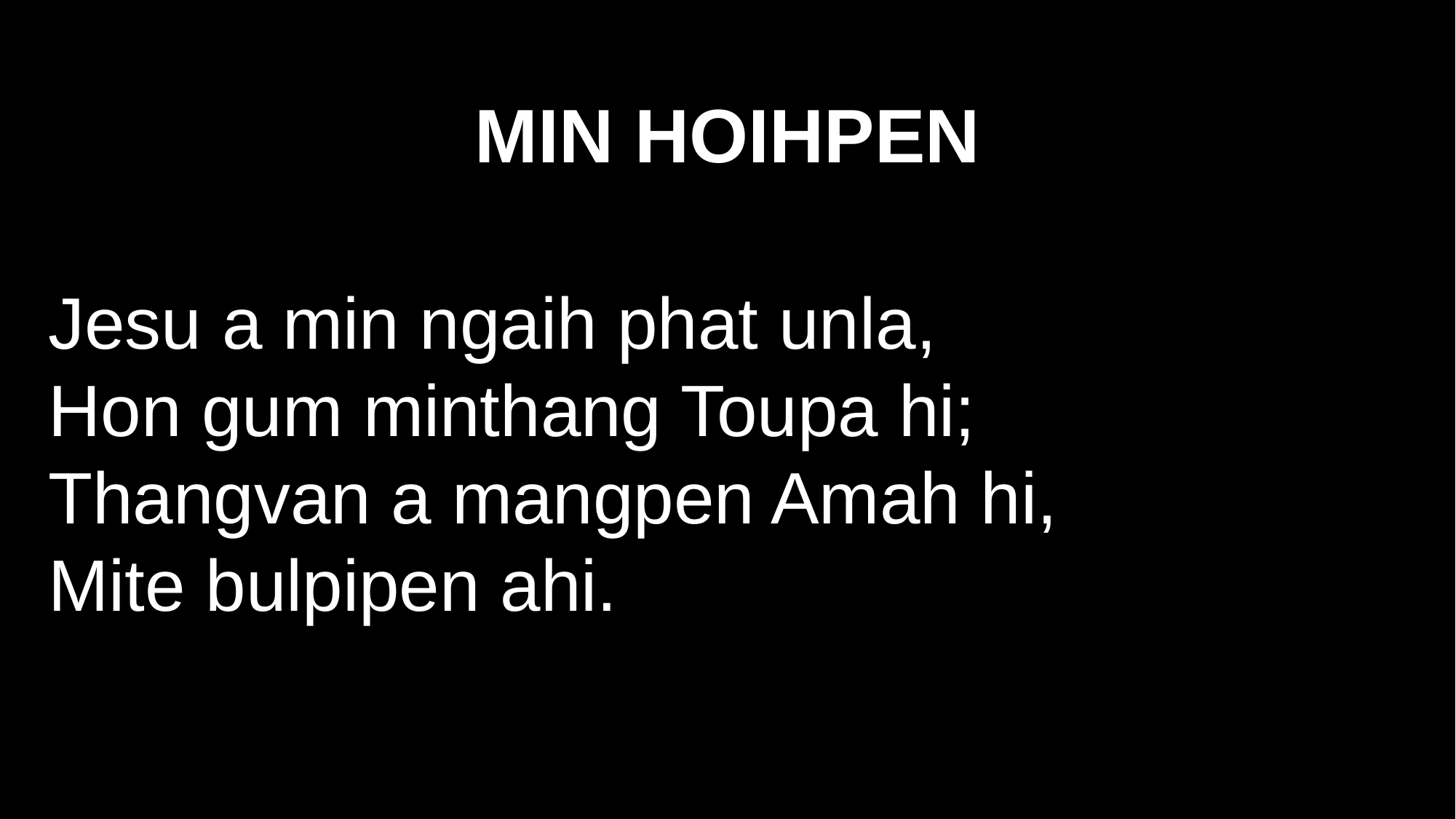

# MIN HOIHPEN
Jesu a min ngaih phat unla,
Hon gum minthang Toupa hi;
Thangvan a mangpen Amah hi,
Mite bulpipen ahi.